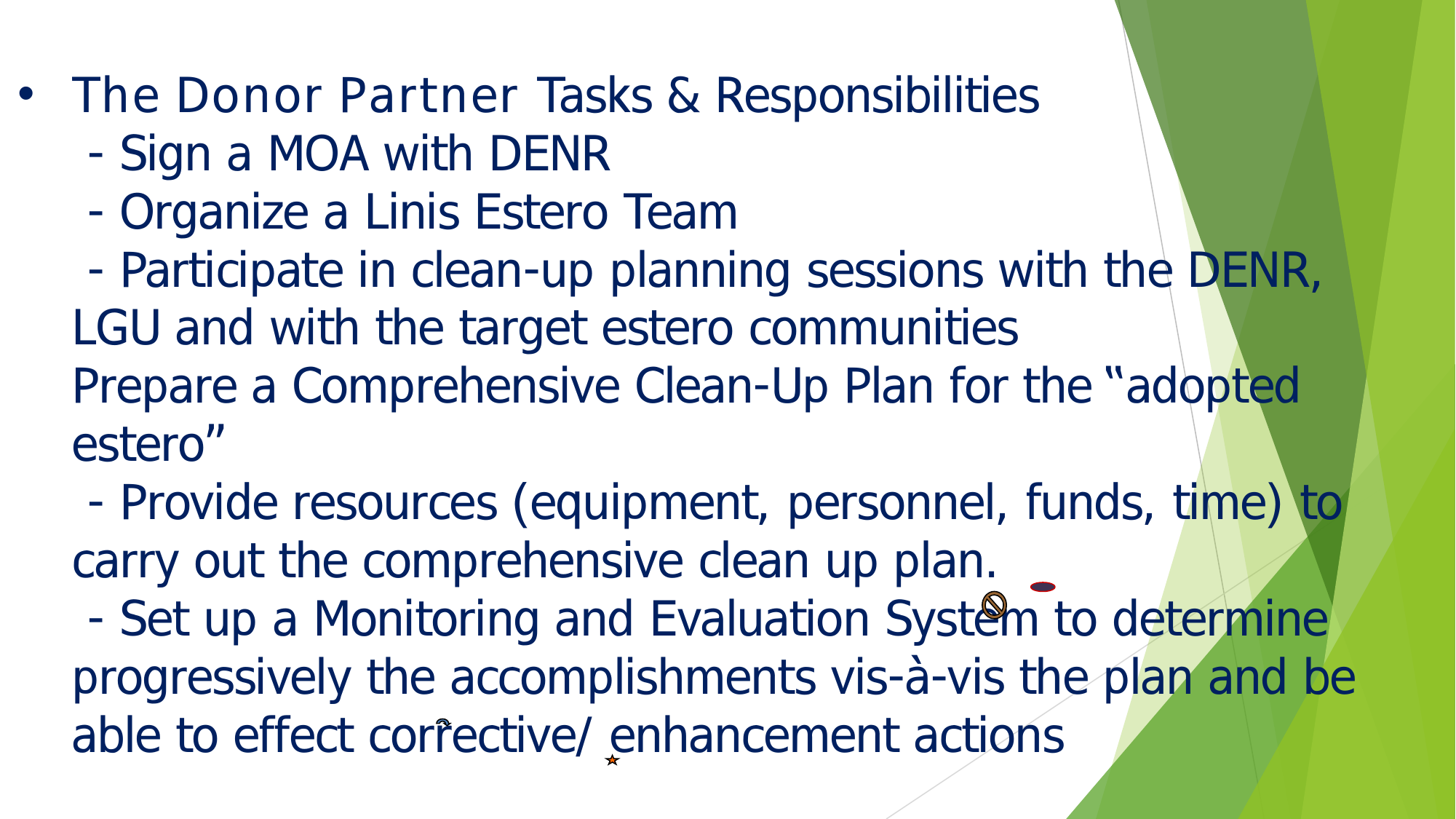

# The Donor Partner Tasks & Responsibilities - Sign a MOA with DENR  - Organize a Linis Estero Team - Participate in clean-up planning sessions with the DENR, LGU and with the target estero communities Prepare a Comprehensive Clean-Up Plan for the “adopted estero” - Provide resources (equipment, personnel, funds, time) to carry out the comprehensive clean up plan. - Set up a Monitoring and Evaluation System to determine progressively the accomplishments vis-à-vis the plan and be able to effect corrective/ enhancement actions